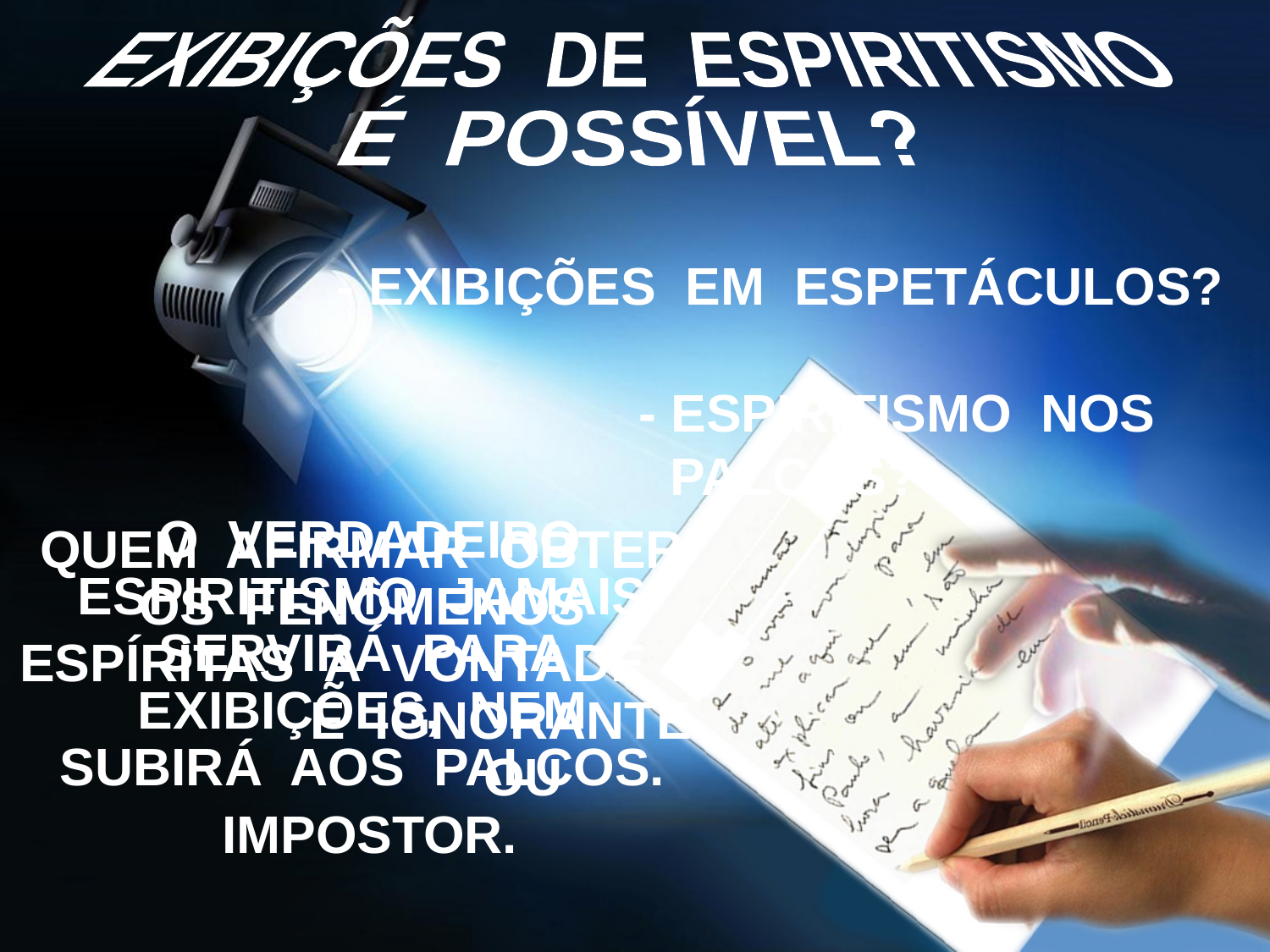

EXIBIÇÕES  DE  ESPIRITISMO
É  POSSÍVEL?
- EXIBIÇÕES  EM  ESPETÁCULOS?                                                                                 - ESPIRITISMO  NOS  PALCOS?
 O  VERDADEIRO  ESPIRITISMO  JAMAIS  SERVIRÁ  PARA  EXIBIÇÕES,  NEM
 SUBIRÁ  AOS  PALCOS.
QUEM  AFIRMAR  OBTER  OS  FENÔMENOS  ESPÍRITAS  À  VONTADE                          É  IGNORANTE                         OU  IMPOSTOR.